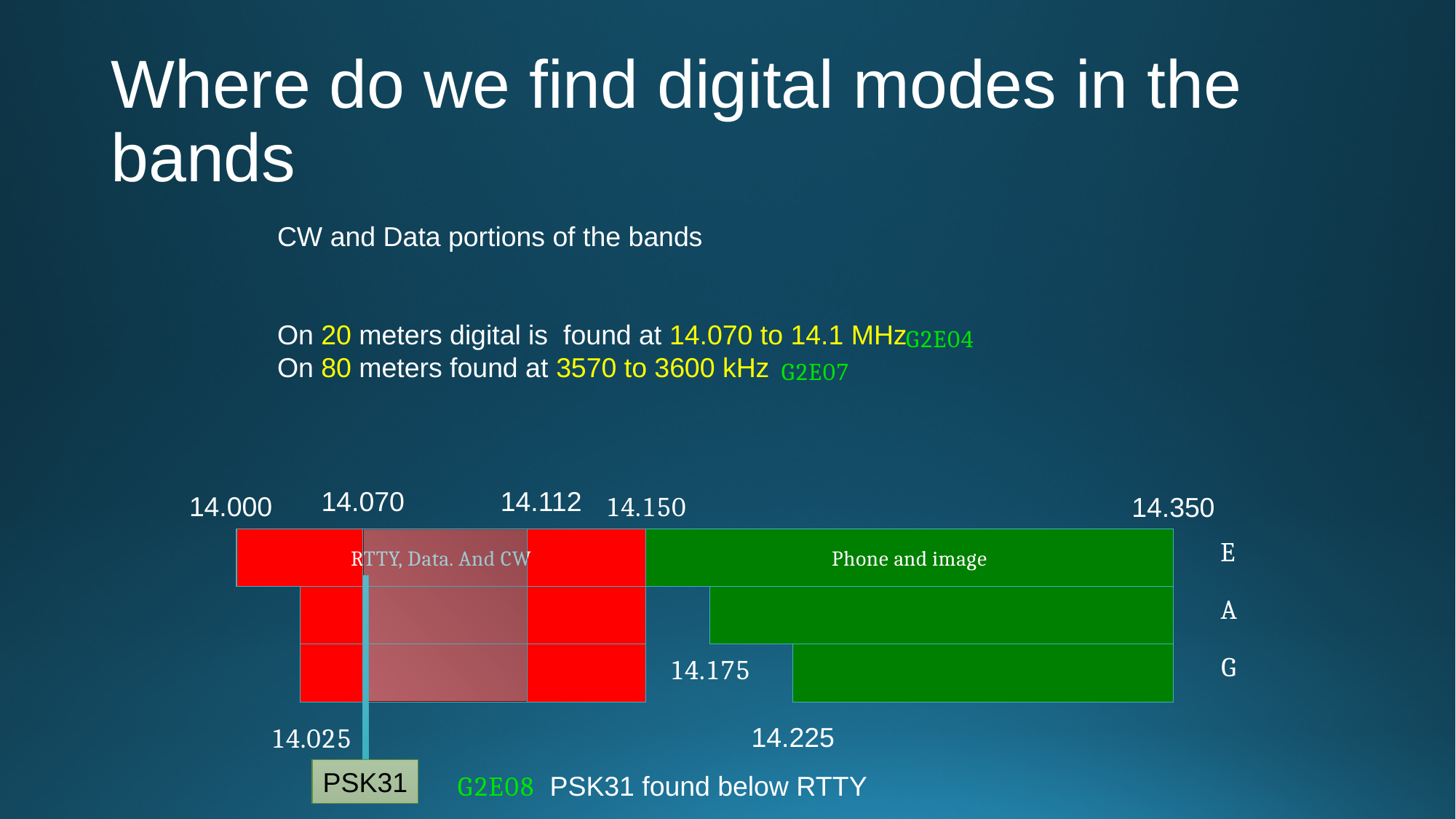

# Where do we find digital modes in the bands
CW and Data portions of the bands

On 20 meters digital is  found at 14.070 to 14.1 MHz
On 80 meters found at 3570 to 3600 kHz
G2E04
G2E07
14.070
14.112
14.150
RTTY, Data. And CW
Phone and image
E

A

G
14.175
14.025

14.000
14.350
14.225

PSK31
G2E08  PSK31 found below RTTY